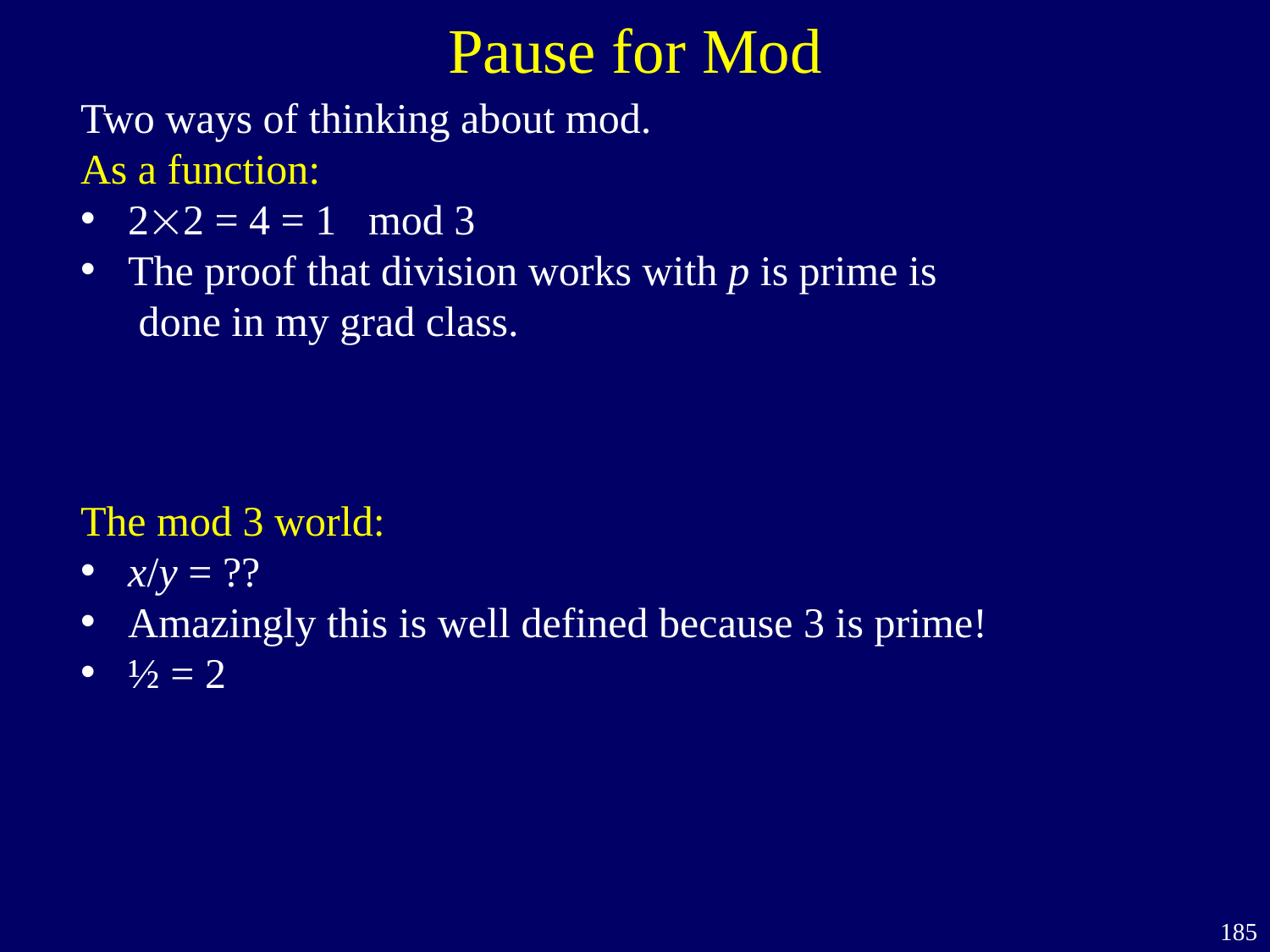

# Pause for Mod
Two ways of thinking about mod.
As a function:
2×2 = 4 = 1   mod 3
The proof that division works with p is prime is
 done in my grad class.
The mod 3 world:
x/y = ??
Amazingly this is well defined because 3 is prime!
½ = 2